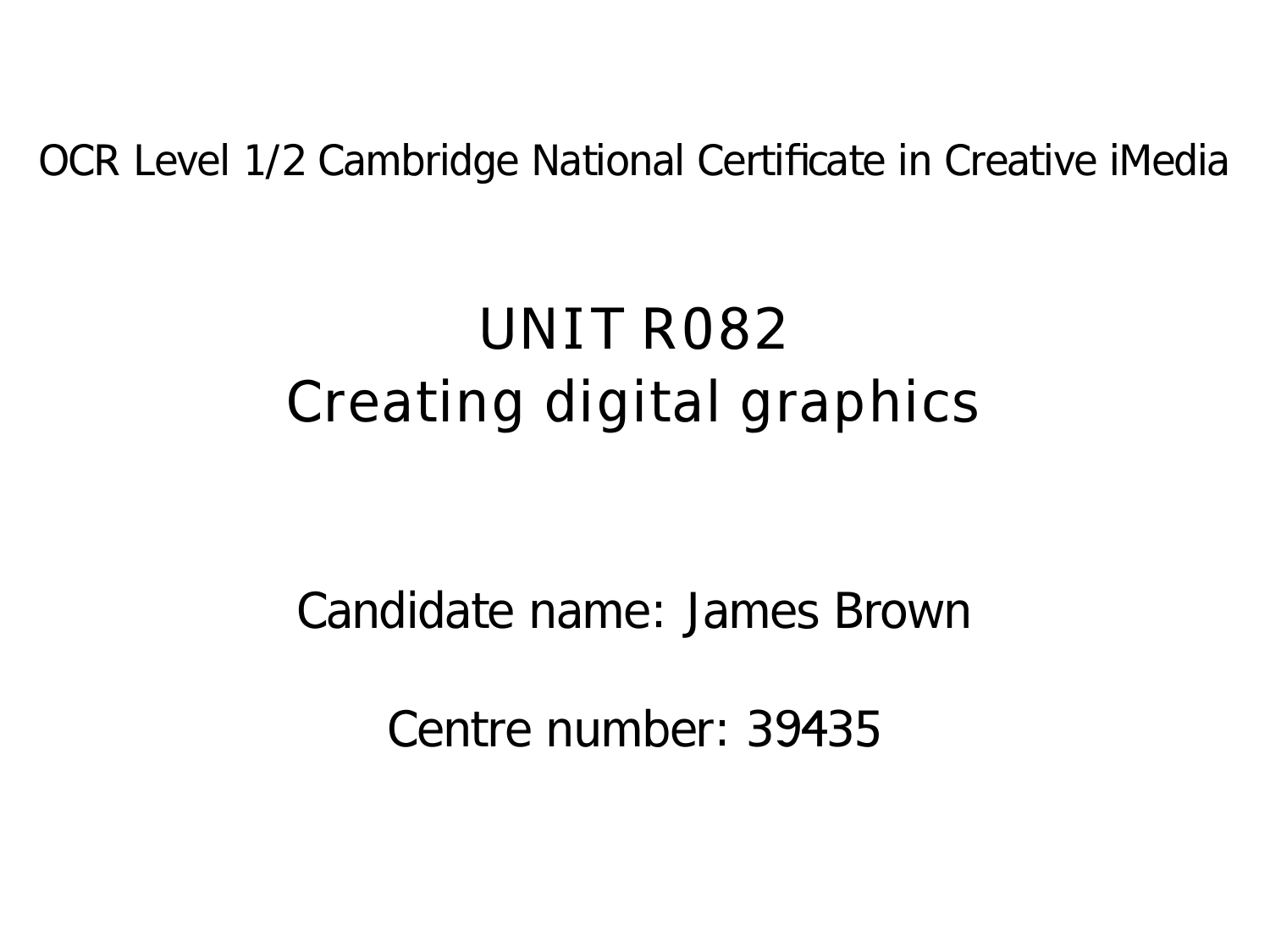

OCR Level 1/2 Cambridge National Certificate in Creative iMedia
UNIT R082
Creating digital graphics

Candidate name: James Brown
Centre number: 39435